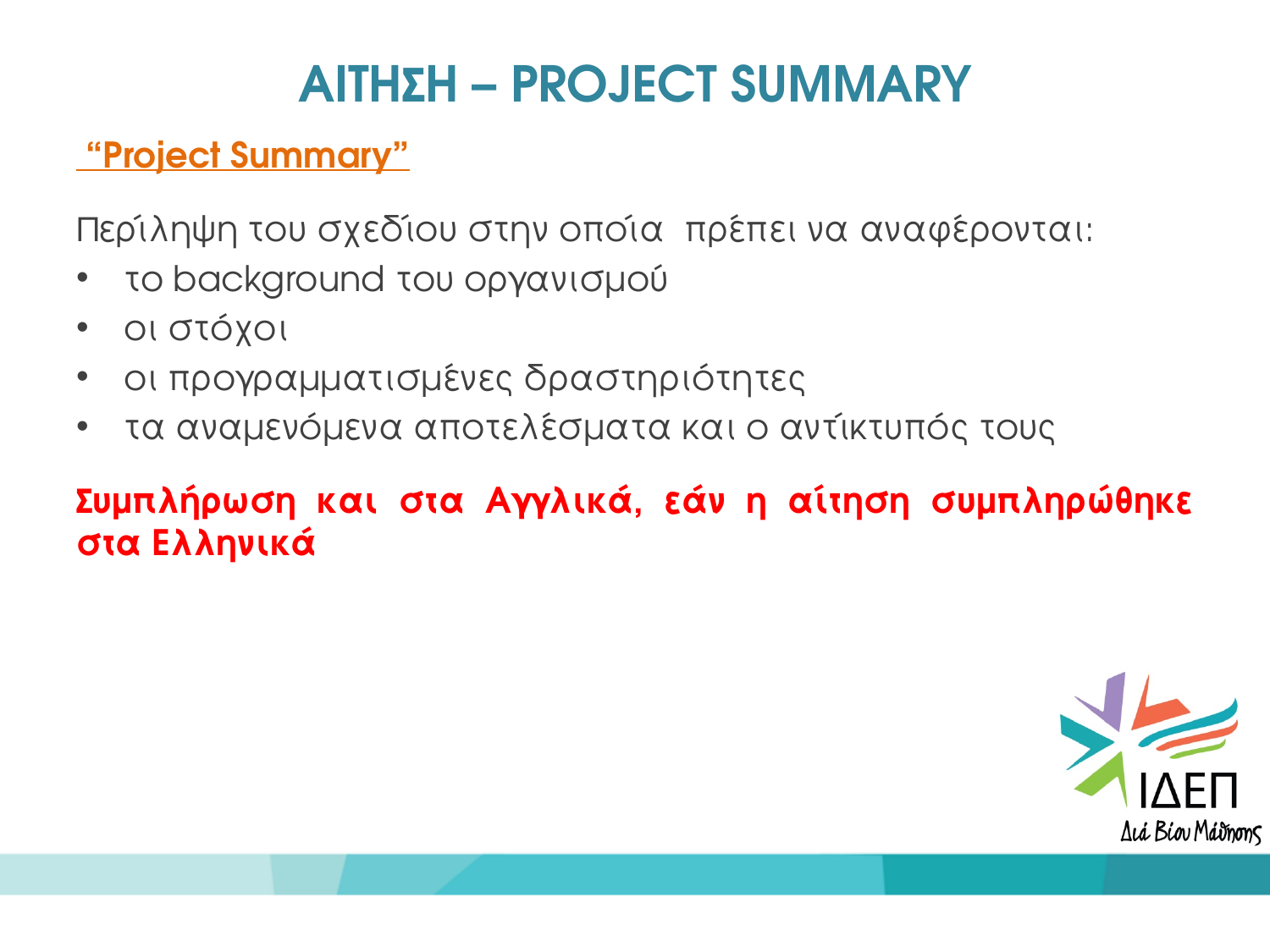

# ΑΙΤΗΣΗ – PROJECT SUMMARY
 “Project Summary”

Περίληψη του σχεδίου στην οποία  πρέπει να αναφέρονται:
το background του οργανισμού
οι στόχοι
οι προγραμματισμένες δραστηριότητες
τα αναμενόμενα αποτελέσματα και ο αντίκτυπός τους

Συμπλήρωση και στα Αγγλικά, εάν η αίτηση συμπληρώθηκε στα Ελληνικά